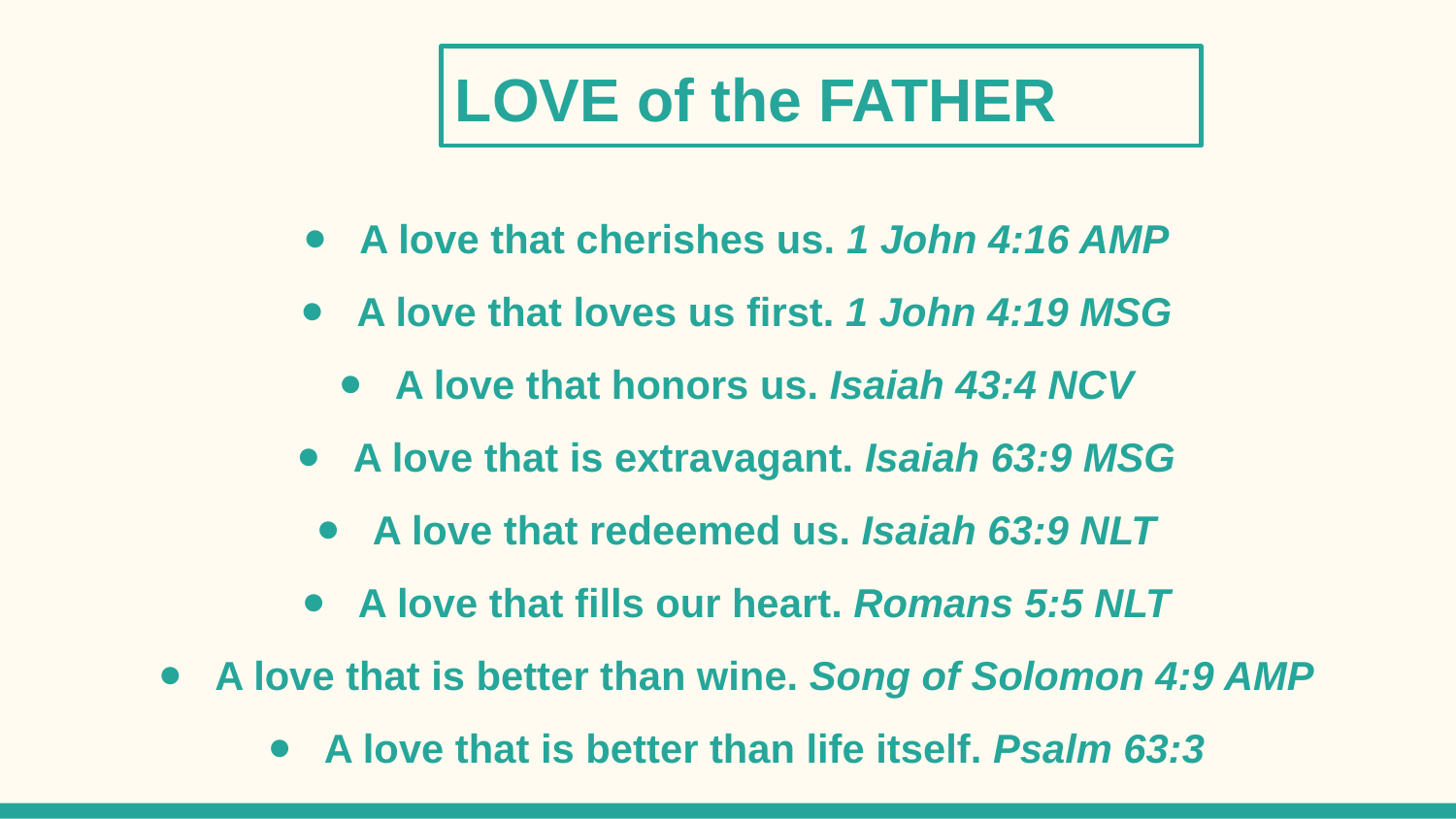

LOVE of the FATHER
# A love that cherishes us. 1 John 4:16 AMP
A love that loves us first. 1 John 4:19 MSG
A love that honors us. Isaiah 43:4 NCV
A love that is extravagant. Isaiah 63:9 MSG
A love that redeemed us. Isaiah 63:9 NLT
A love that fills our heart. Romans 5:5 NLT
A love that is better than wine. Song of Solomon 4:9 AMP
A love that is better than life itself. Psalm 63:3